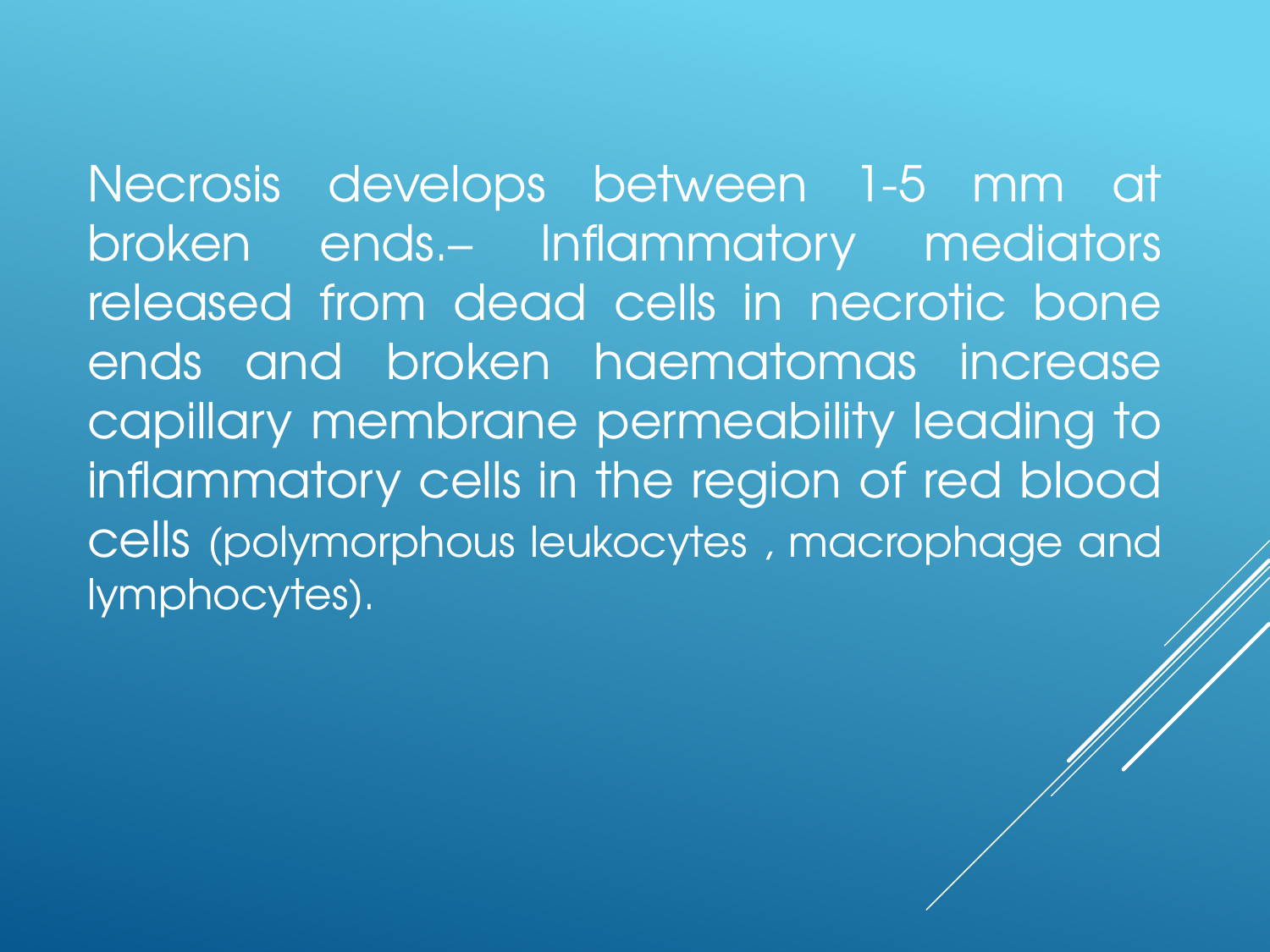

Necrosis develops between 1-5 mm at broken ends.– Inflammatory mediators released from dead cells in necrotic bone ends and broken haematomas increase capillary membrane permeability leading to inflammatory cells in the region of red blood cells (polymorphous leukocytes , macrophage and lymphocytes).